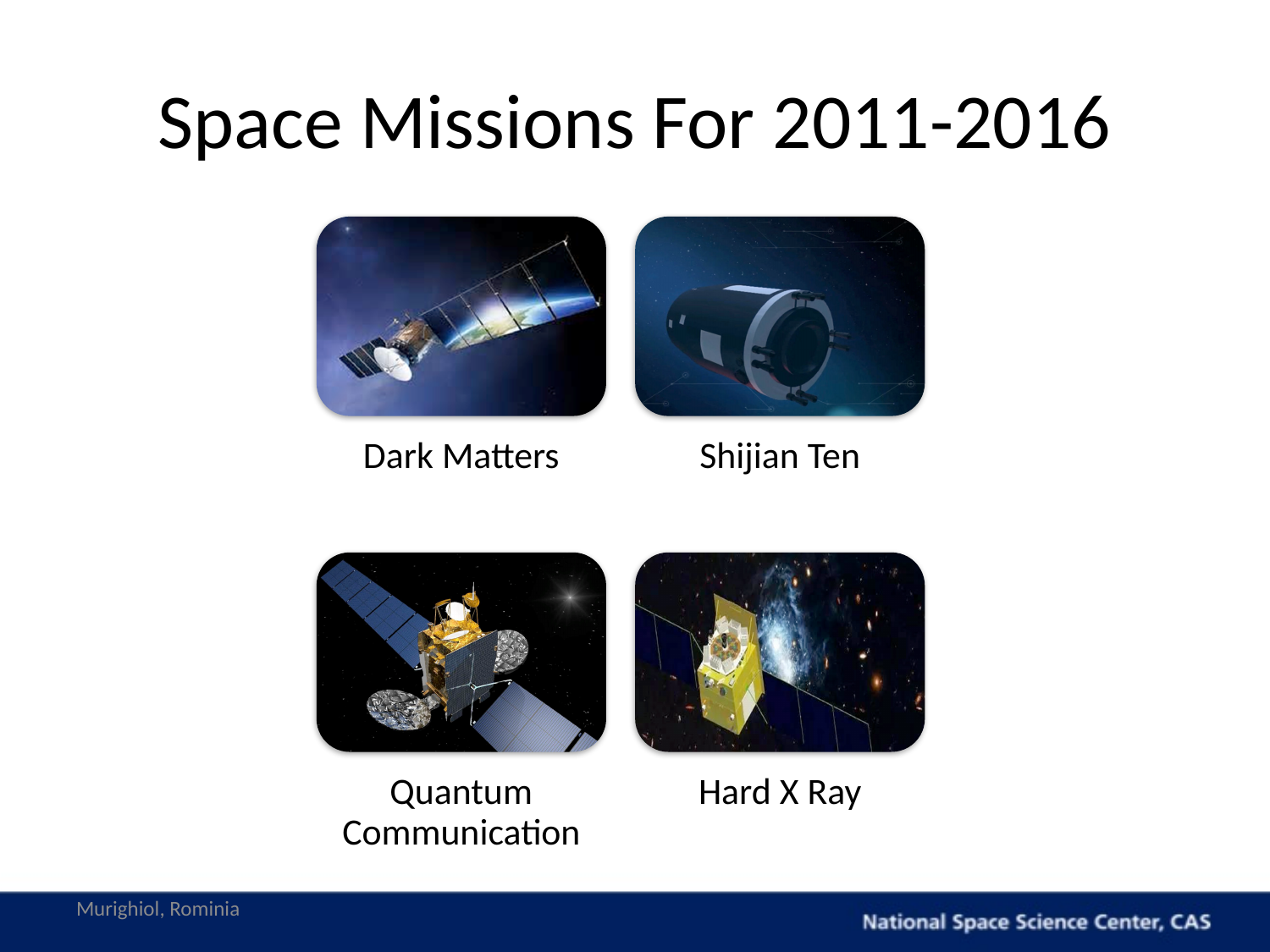

# Space Missions For 2011-2016
Dark Matters
Shijian Ten
Quantum Communication
Hard X Ray
Murighiol, Rominia